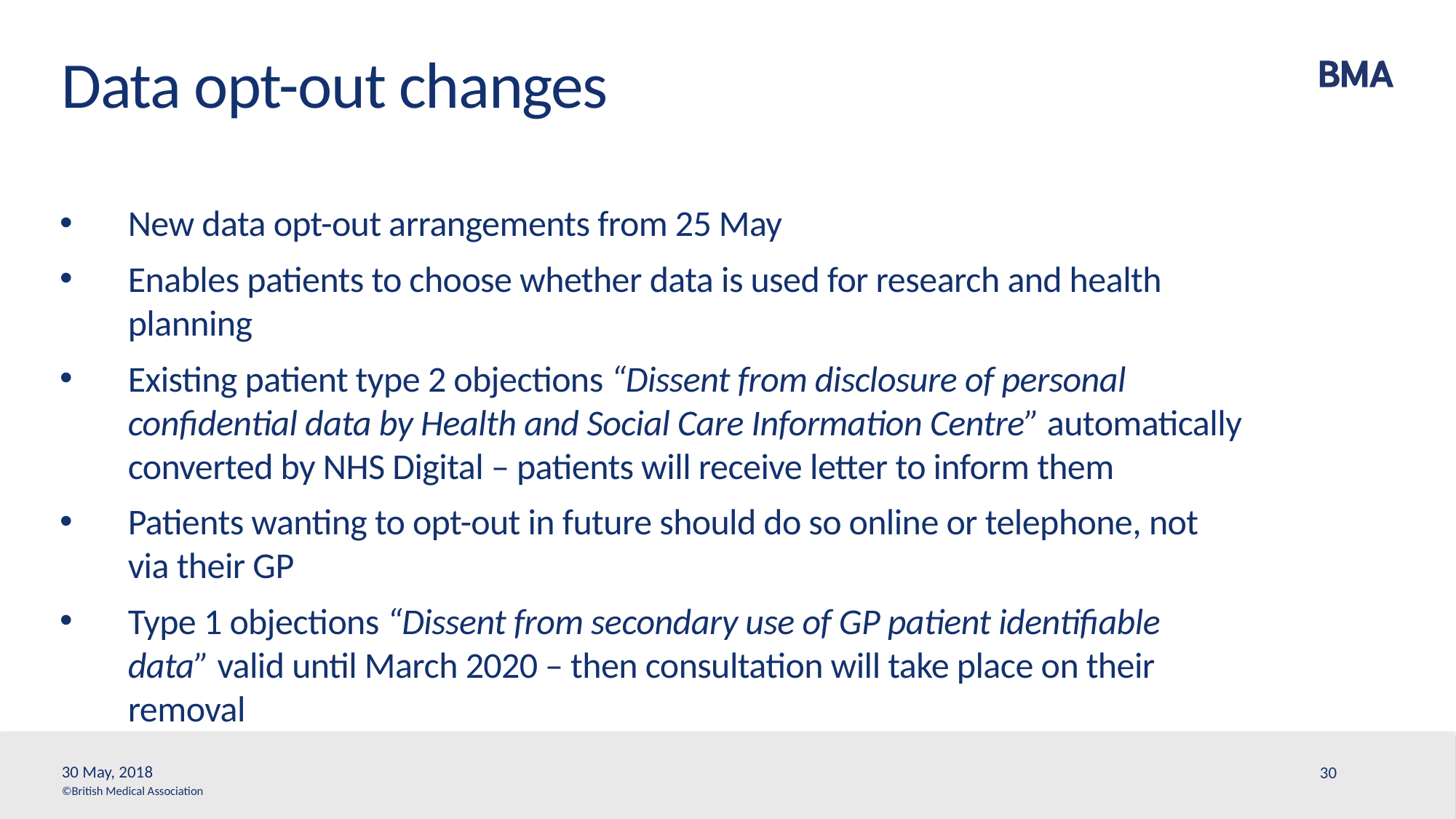

# Data opt-out changes
New data opt-out arrangements from 25 May
Enables patients to choose whether data is used for research and health planning
Existing patient type 2 objections “Dissent from disclosure of personal confidential data by Health and Social Care Information Centre” automatically converted by NHS Digital – patients will receive letter to inform them
Patients wanting to opt-out in future should do so online or telephone, not via their GP
Type 1 objections “Dissent from secondary use of GP patient identifiable data” valid until March 2020 – then consultation will take place on their removal

30 May, 2018
30